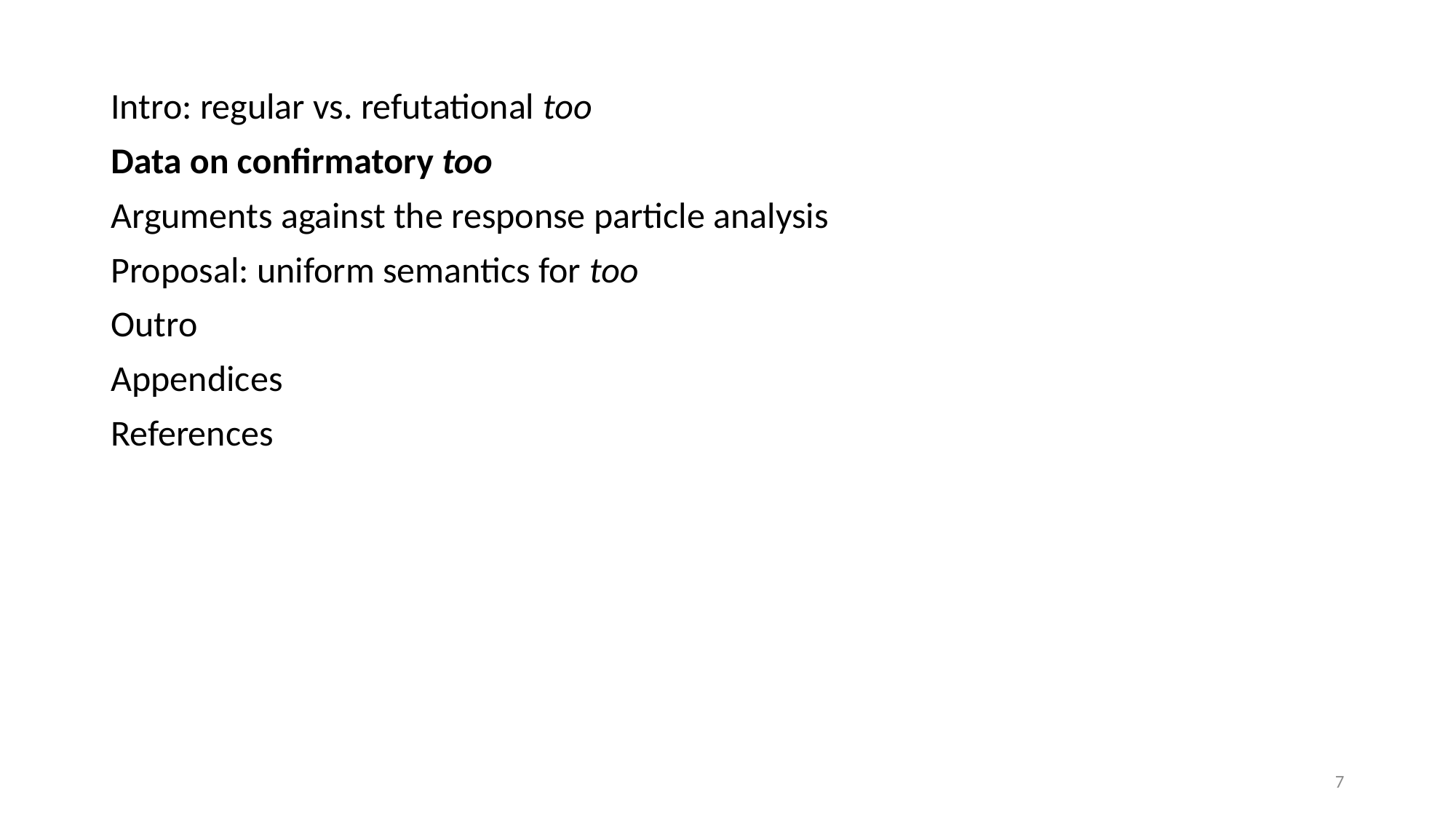

Intro: regular vs. refutational too
Data on confirmatory too
Arguments against the response particle analysis
Proposal: uniform semantics for too
Outro
Appendices
References
7